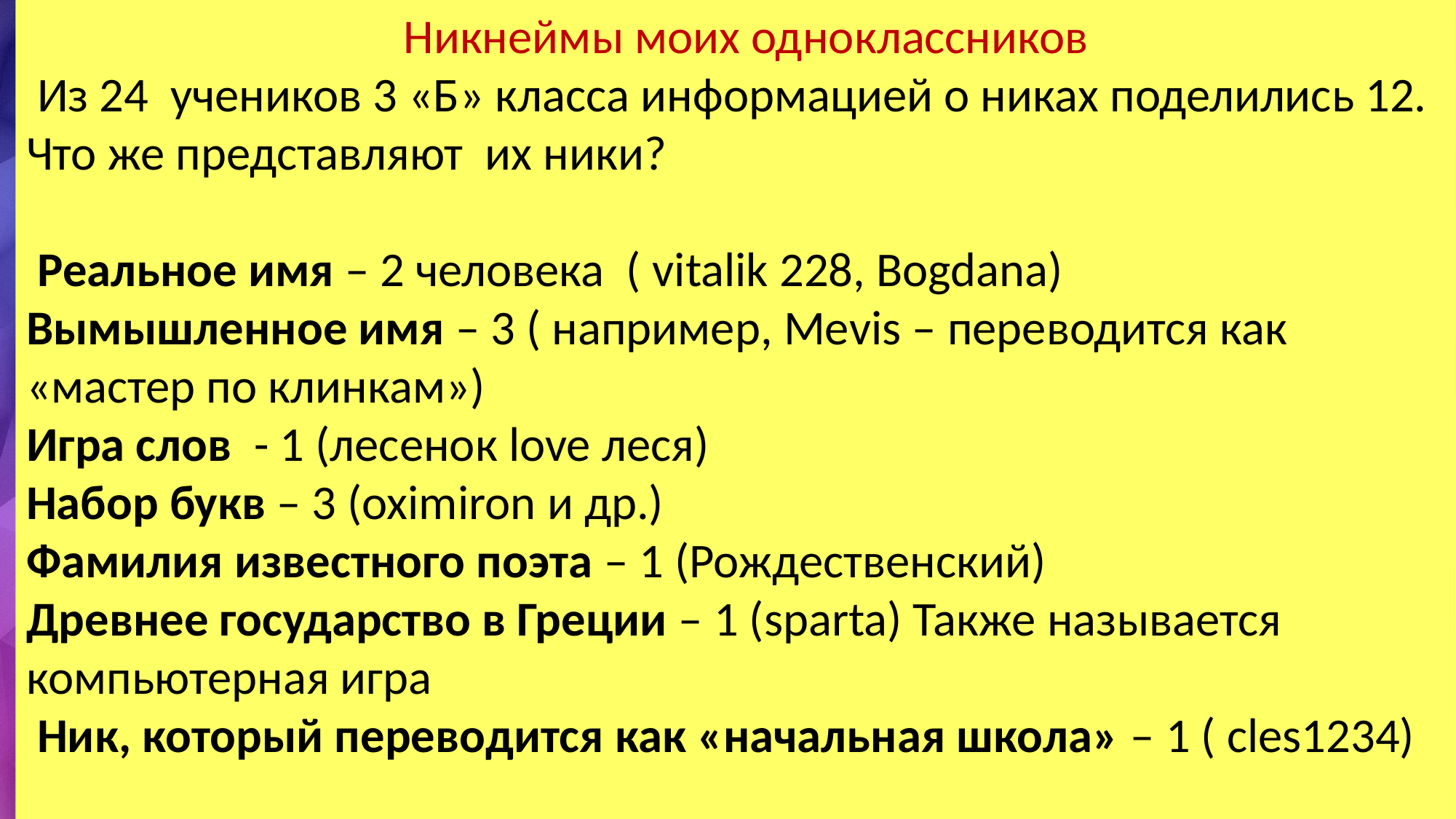

Никнеймы моих одноклассников
 Из 24  учеников 3 «Б» класса информацией о никах поделились 12.
Что же представляют  их ники?

 Реальное имя – 2 человека  ( vitalik 228, Bogdana)
Вымышленное имя – 3 ( например, Mevis – переводится как «мастер по клинкам»)
Игра слов  - 1 (лесенок love леся)
Набор букв – 3 (oximiron и др.)
Фамилия известного поэта – 1 (Рождественский)
Древнее государство в Греции – 1 (sparta) Также называется компьютерная игра
 Ник, который переводится как «начальная школа» – 1 ( cles1234)